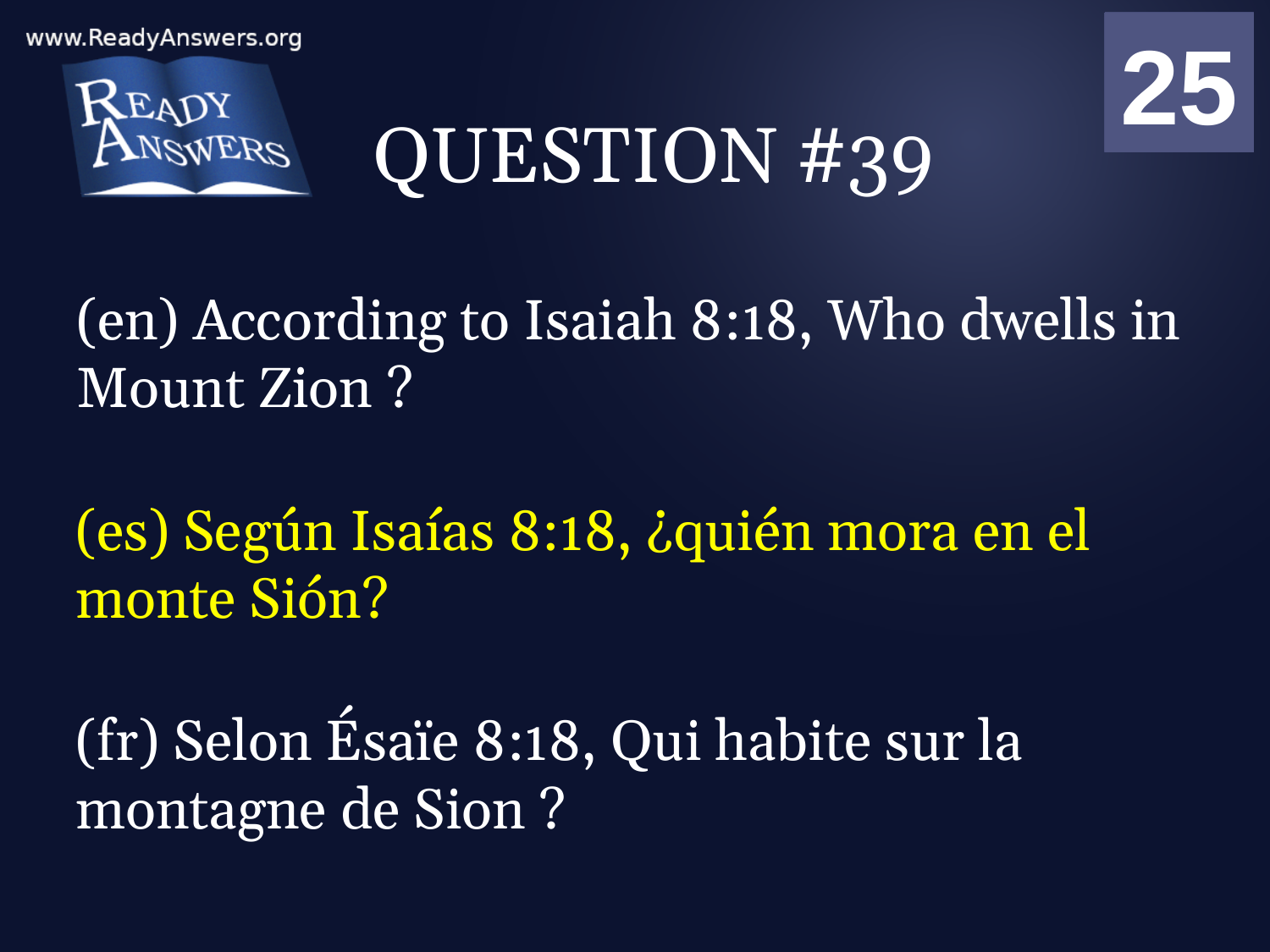

01
02
03
04
05
06
07
08
09
10
11
12
13
14
15
16
17
18
19
20
21
22
23
24
25
00
# QUESTION #39
(en) According to Isaiah 8:18, Who dwells in Mount Zion ?
(es) Según Isaías 8:18, ¿quién mora en el monte Sión?
(fr) Selon Ésaïe 8:18, Qui habite sur la montagne de Sion ?